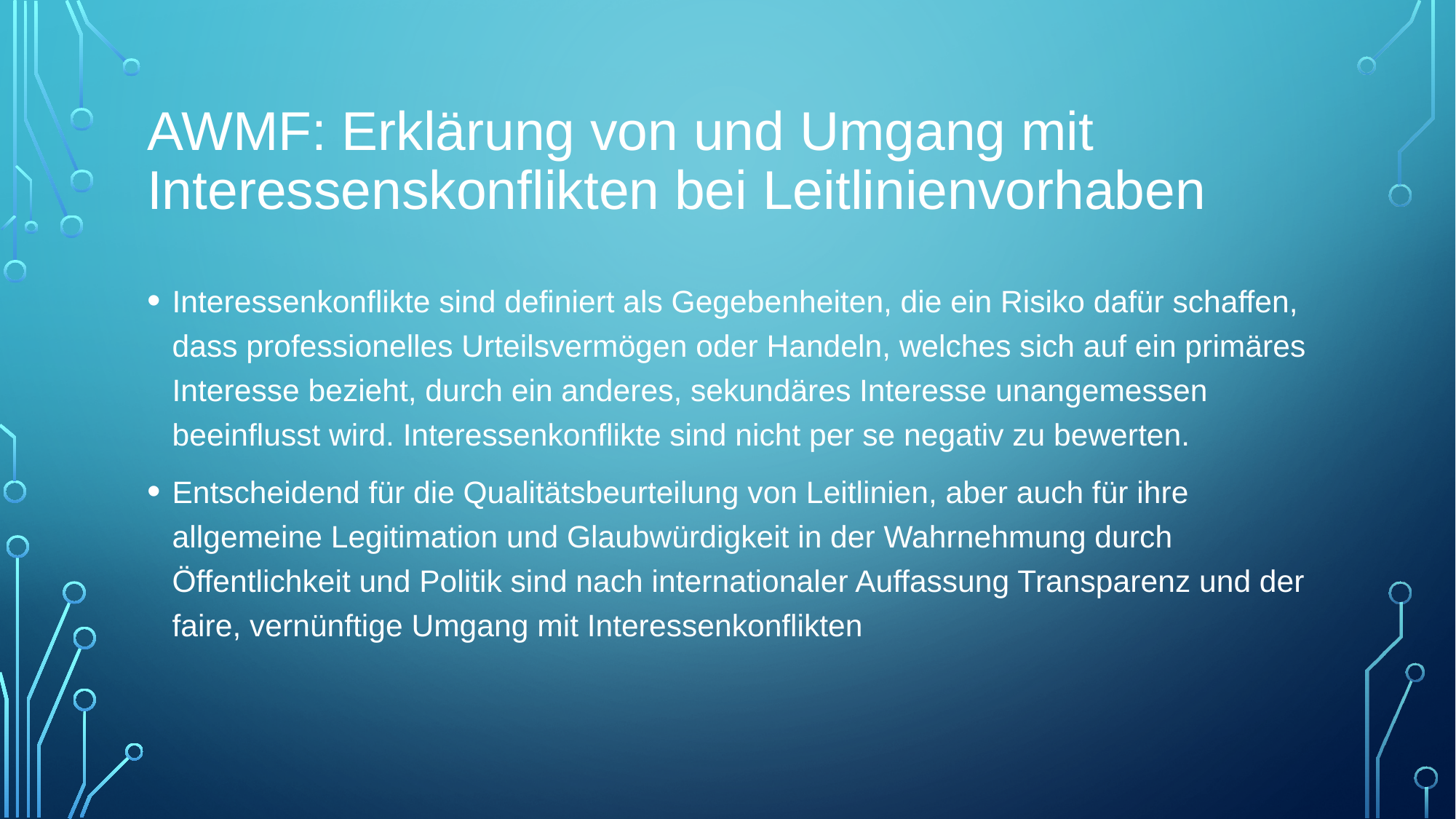

# AWMF: Erklärung von und Umgang mit Interessenskonflikten bei Leitlinienvorhaben
Interessenkonflikte sind definiert als Gegebenheiten, die ein Risiko dafür schaffen, dass professionelles Urteilsvermögen oder Handeln, welches sich auf ein primäres Interesse bezieht, durch ein anderes, sekundäres Interesse unangemessen beeinflusst wird. Interessenkonflikte sind nicht per se negativ zu bewerten.
Entscheidend für die Qualitätsbeurteilung von Leitlinien, aber auch für ihre allgemeine Legitimation und Glaubwürdigkeit in der Wahrnehmung durch Öffentlichkeit und Politik sind nach internationaler Auffassung Transparenz und der faire, vernünftige Umgang mit Interessenkonflikten